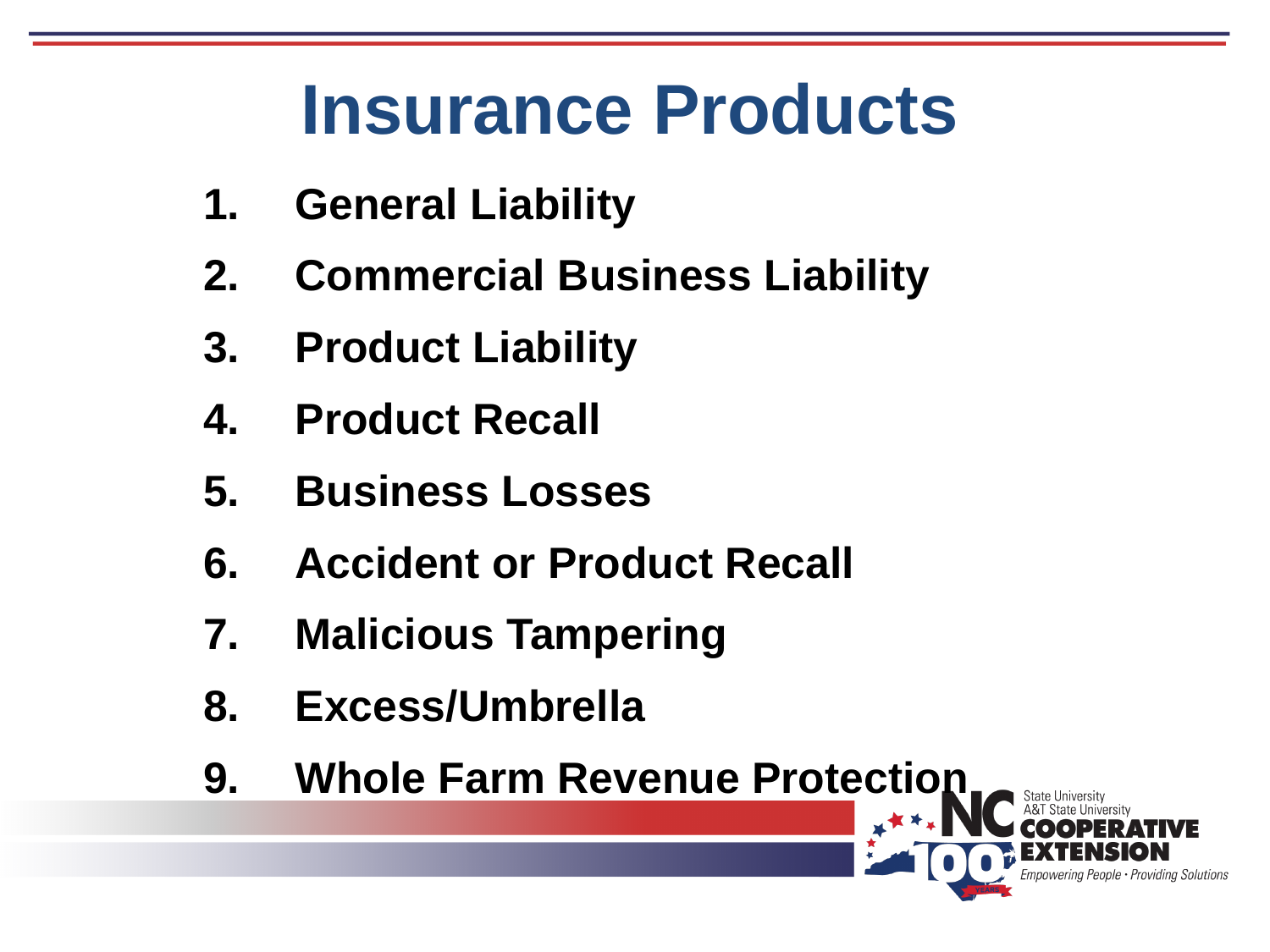

# Insurance Products
General Liability
Commercial Business Liability
Product Liability
Product Recall
Business Losses
Accident or Product Recall
Malicious Tampering
Excess/Umbrella
Whole Farm Revenue Protection